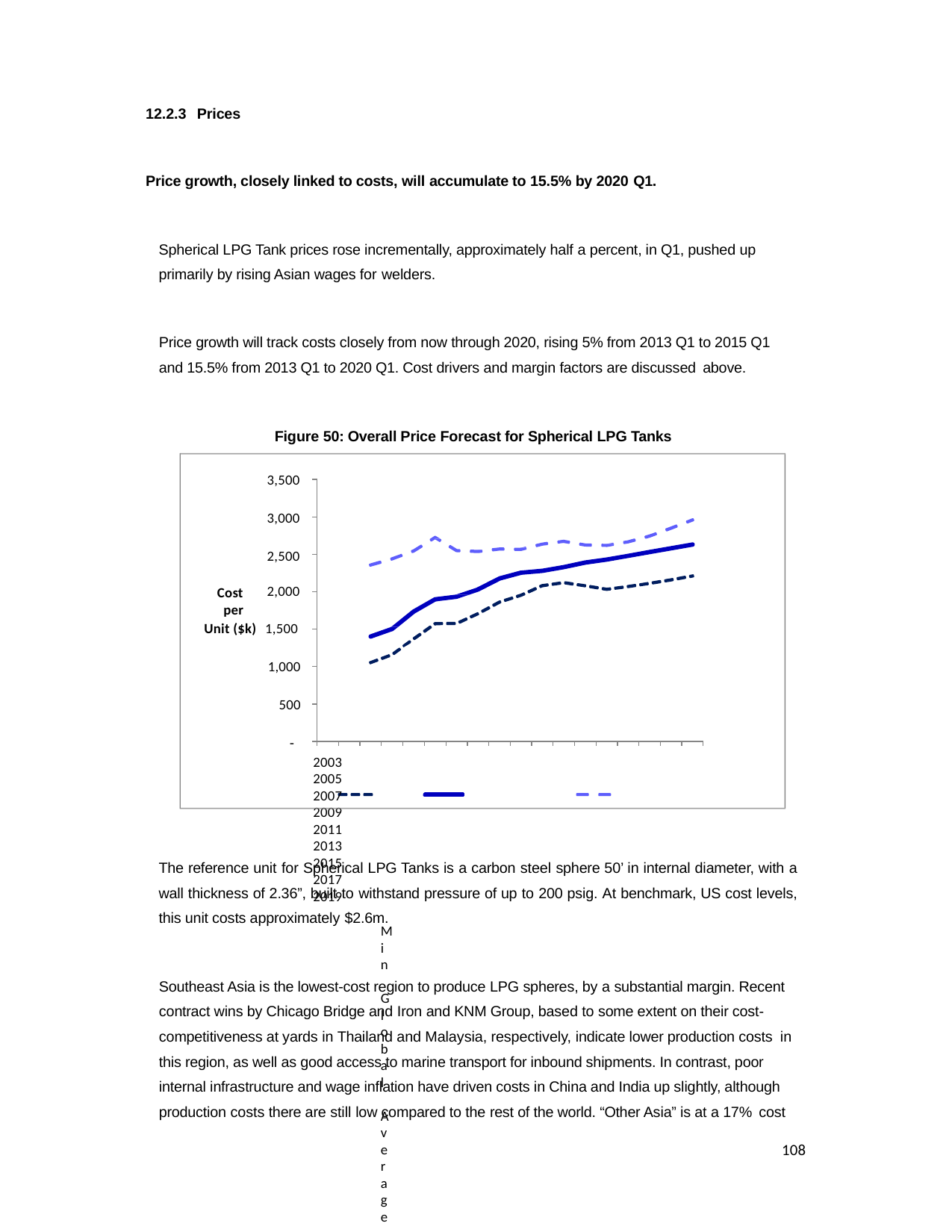

12.2.3  Prices
Price growth, closely linked to costs, will accumulate to 15.5% by 2020 Q1.
Spherical LPG Tank prices rose incrementally, approximately half a percent, in Q1, pushed up  primarily by rising Asian wages for welders.
Price growth will track costs closely from now through 2020, rising 5% from 2013 Q1 to 2015 Q1  and 15.5% from 2013 Q1 to 2020 Q1. Cost drivers and margin factors are discussed above.
Figure 50: Overall Price Forecast for Spherical LPG Tanks

3,500

3,000

2,500

2,000
Cost  per

Unit ($k)  1,500

1,000

500

‐
2003    2005    2007    2009    2011    2013    2015    2017   2019

Min	Global Average	Max

The reference unit for Spherical LPG Tanks is a carbon steel sphere 50’ in internal diameter, with a  wall thickness of 2.36”, built to withstand pressure of up to 200 psig. At benchmark, US cost levels,  this unit costs approximately $2.6m.
Southeast Asia is the lowest-cost region to produce LPG spheres, by a substantial margin. Recent  contract wins by Chicago Bridge and Iron and KNM Group, based to some extent on their cost-  competitiveness at yards in Thailand and Malaysia, respectively, indicate lower production costs in
this region, as well as good access to marine transport for inbound shipments. In contrast, poor  internal infrastructure and wage inflation have driven costs in China and India up slightly, although  production costs there are still low compared to the rest of the world. “Other Asia” is at a 17% cost
108